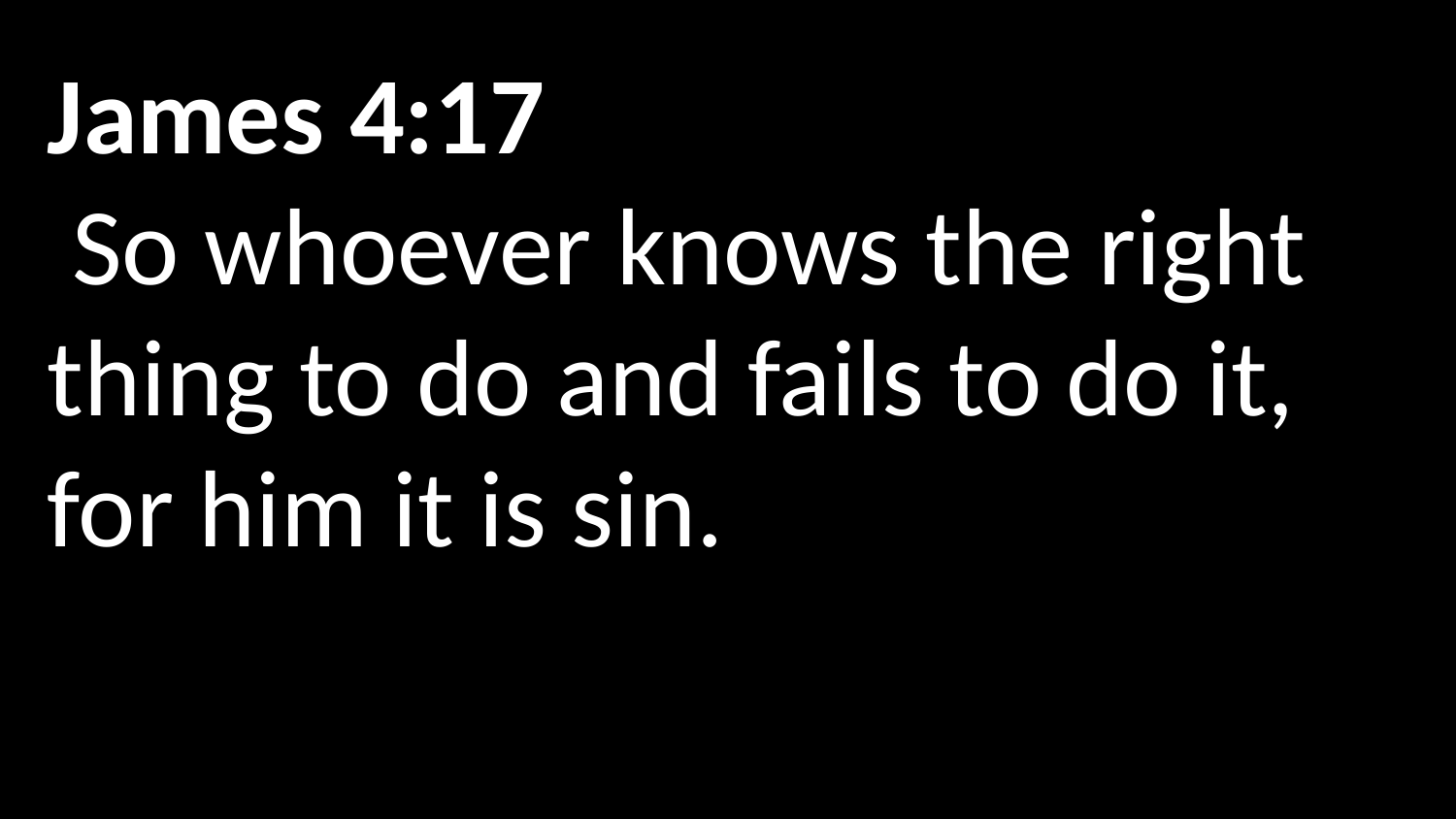

James 4:17
 So whoever knows the right thing to do and fails to do it, for him it is sin.